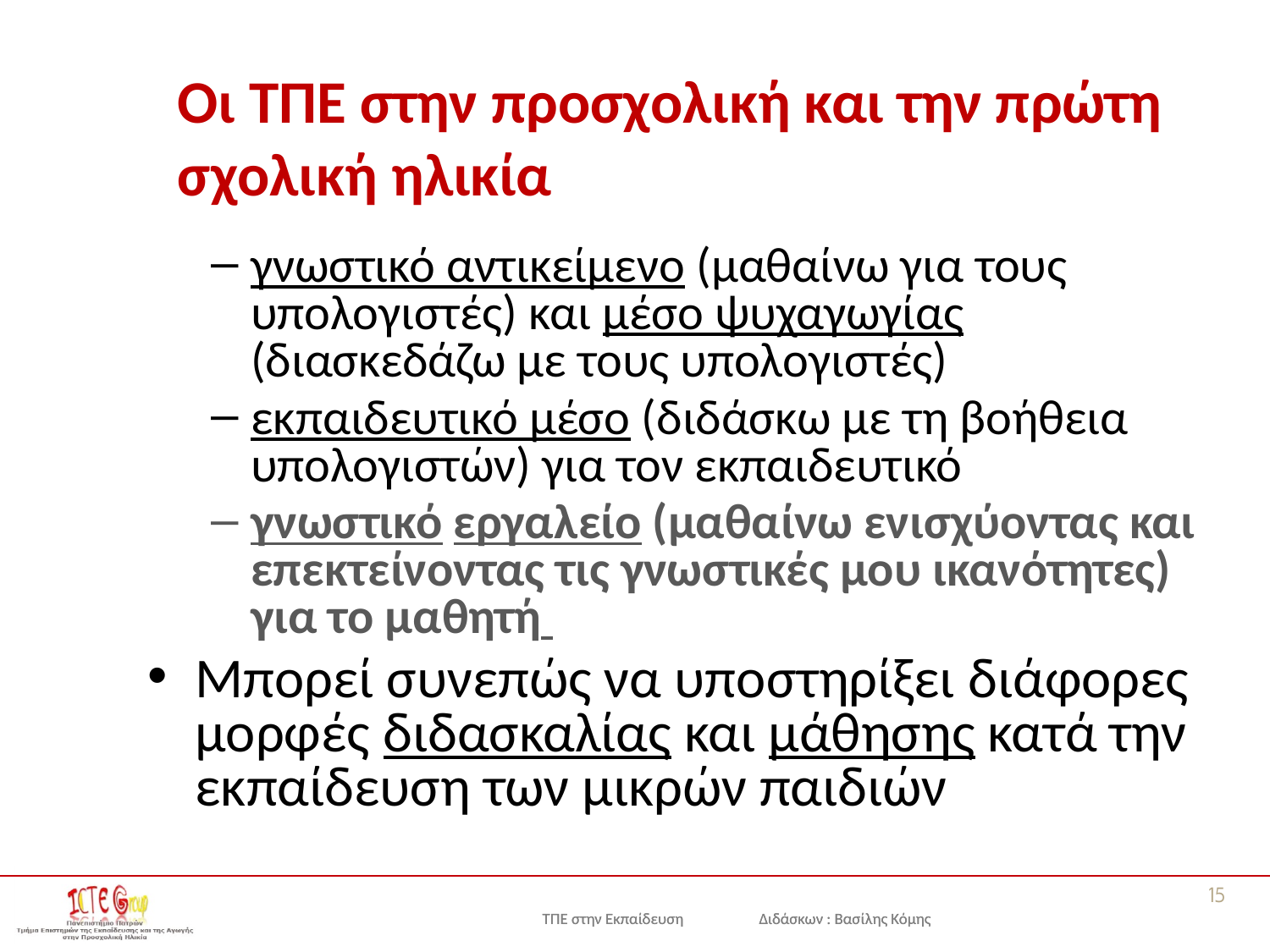

# Οι ΤΠΕ στην προσχολική και την πρώτη σχολική ηλικία
γνωστικό αντικείμενο (μαθαίνω για τους υπολογιστές) και μέσο ψυχαγωγίας (διασκεδάζω με τους υπολογιστές)
εκπαιδευτικό μέσο (διδάσκω με τη βοήθεια υπολογιστών) για τον εκπαιδευτικό
γνωστικό εργαλείο (μαθαίνω ενισχύοντας και επεκτείνοντας τις γνωστικές μου ικανότητες) για το μαθητή
Μπορεί συνεπώς να υποστηρίξει διάφορες μορφές διδασκαλίας και μάθησης κατά την εκπαίδευση των μικρών παιδιών
15